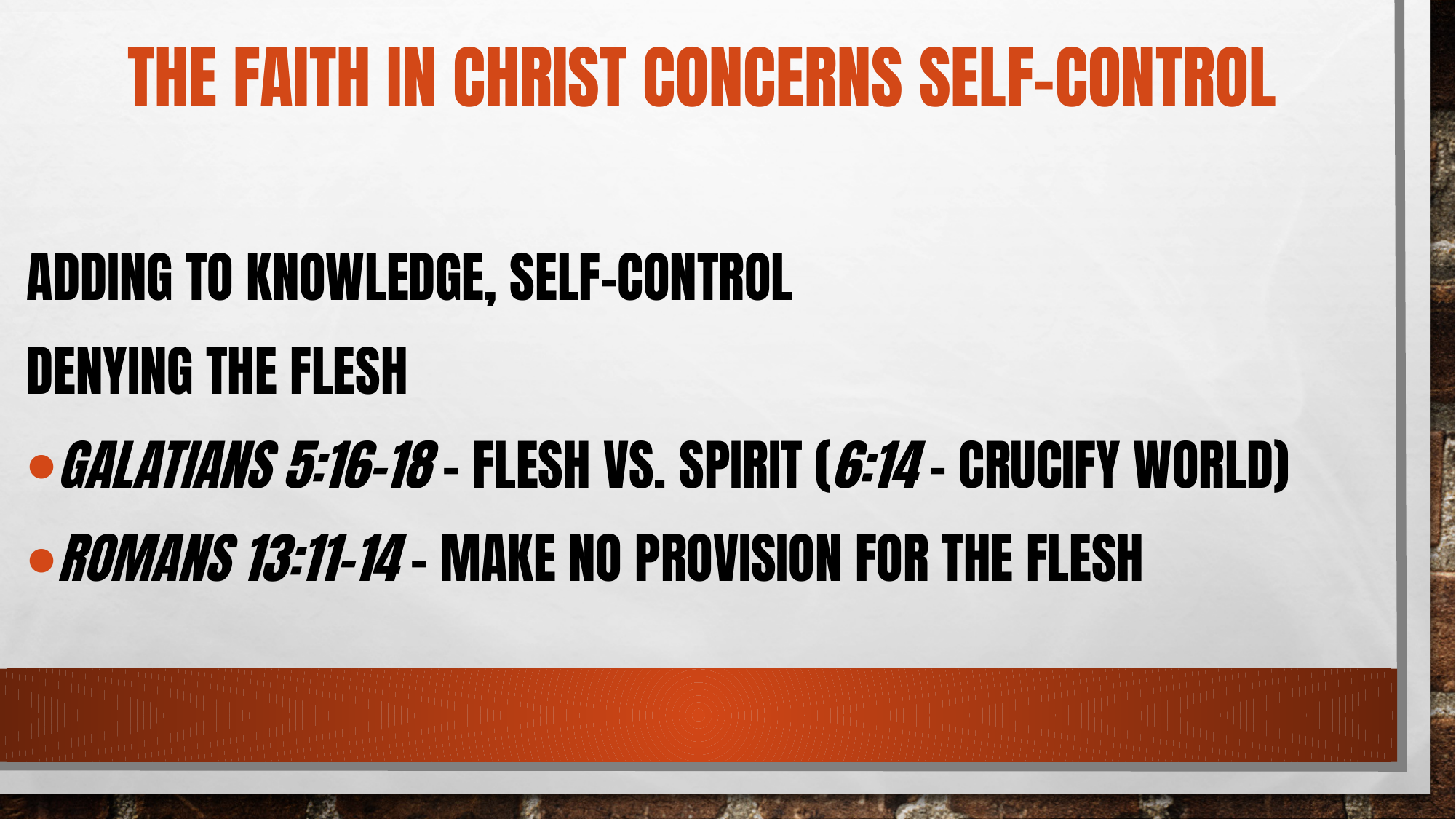

# The Faith in Christ Concerns Self-Control
Adding to Knowledge, Self-Control
Denying the Flesh
Galatians 5:16-18 – Flesh vs. Spirit (6:14 – crucify world)
Romans 13:11-14 – Make no provision for the flesh